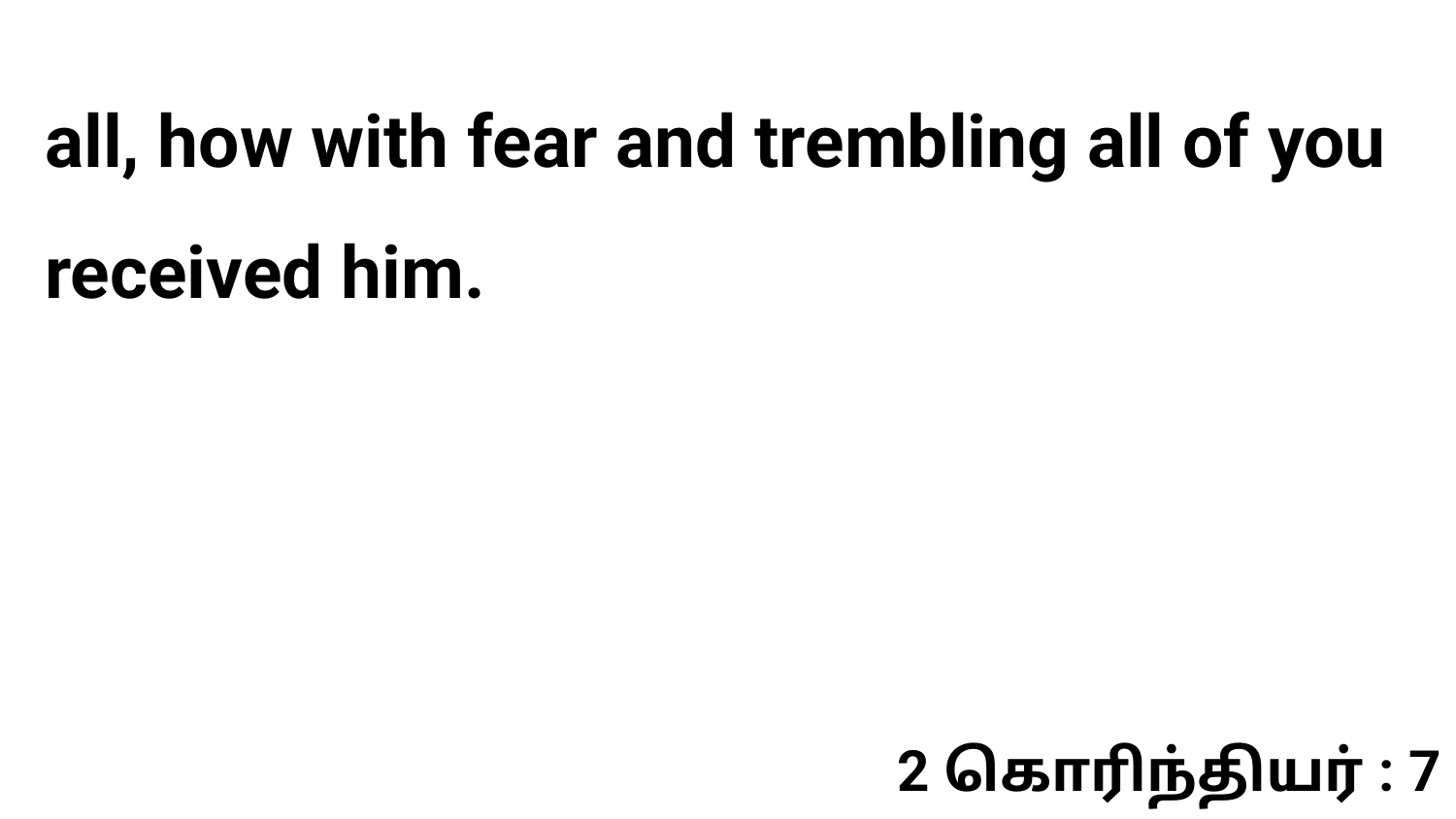

all, how with fear and trembling all of you received him.
2 கொரிந்தியர் : 7